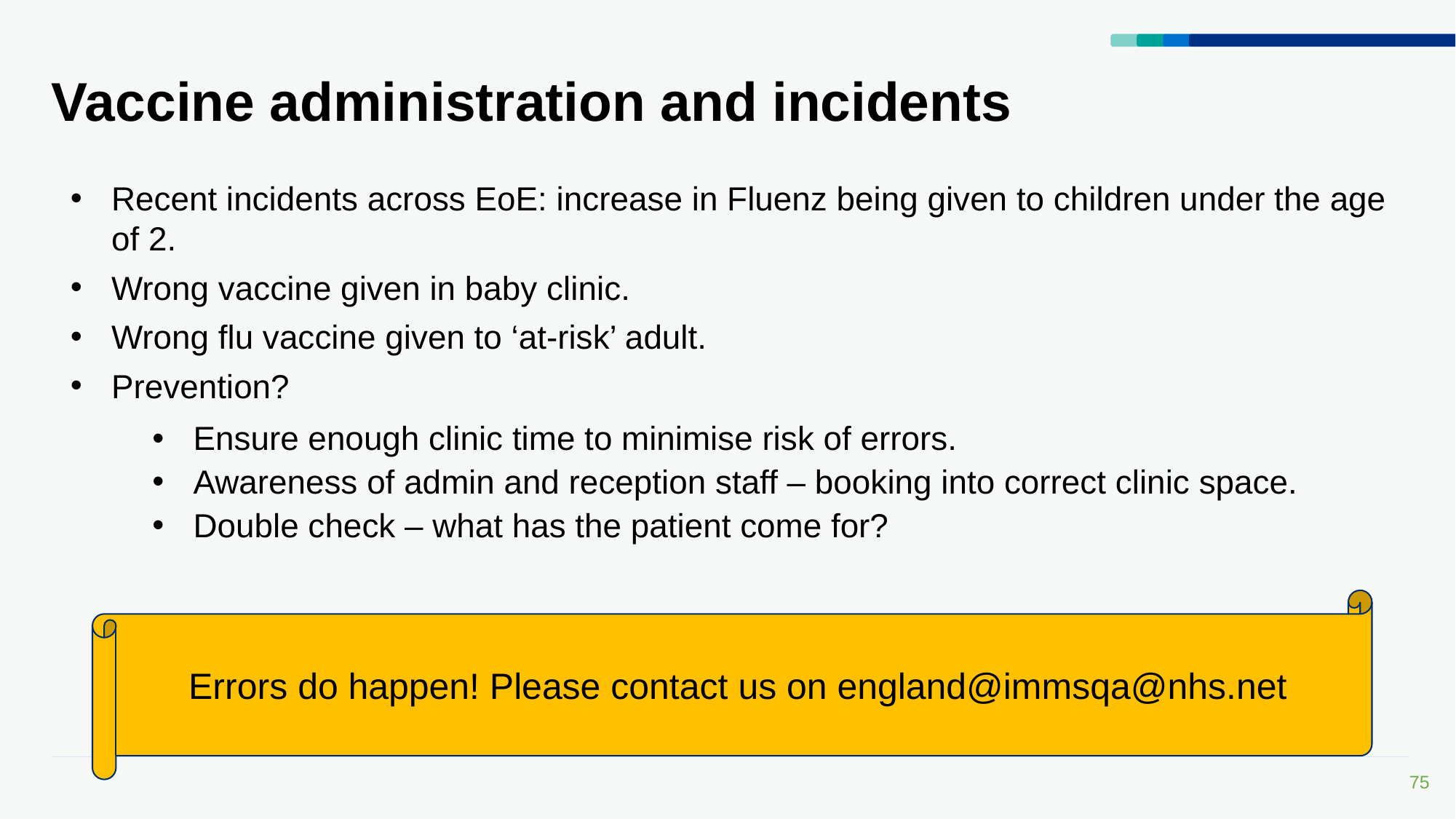

# Vaccine administration and incidents
Recent incidents across EoE: increase in Fluenz being given to children under the age of 2.
Wrong vaccine given in baby clinic.
Wrong flu vaccine given to ‘at-risk’ adult.
Prevention?
Ensure enough clinic time to minimise risk of errors.
Awareness of admin and reception staff – booking into correct clinic space.
Double check – what has the patient come for?

Errors do happen! Please contact us on england@immsqa@nhs.net